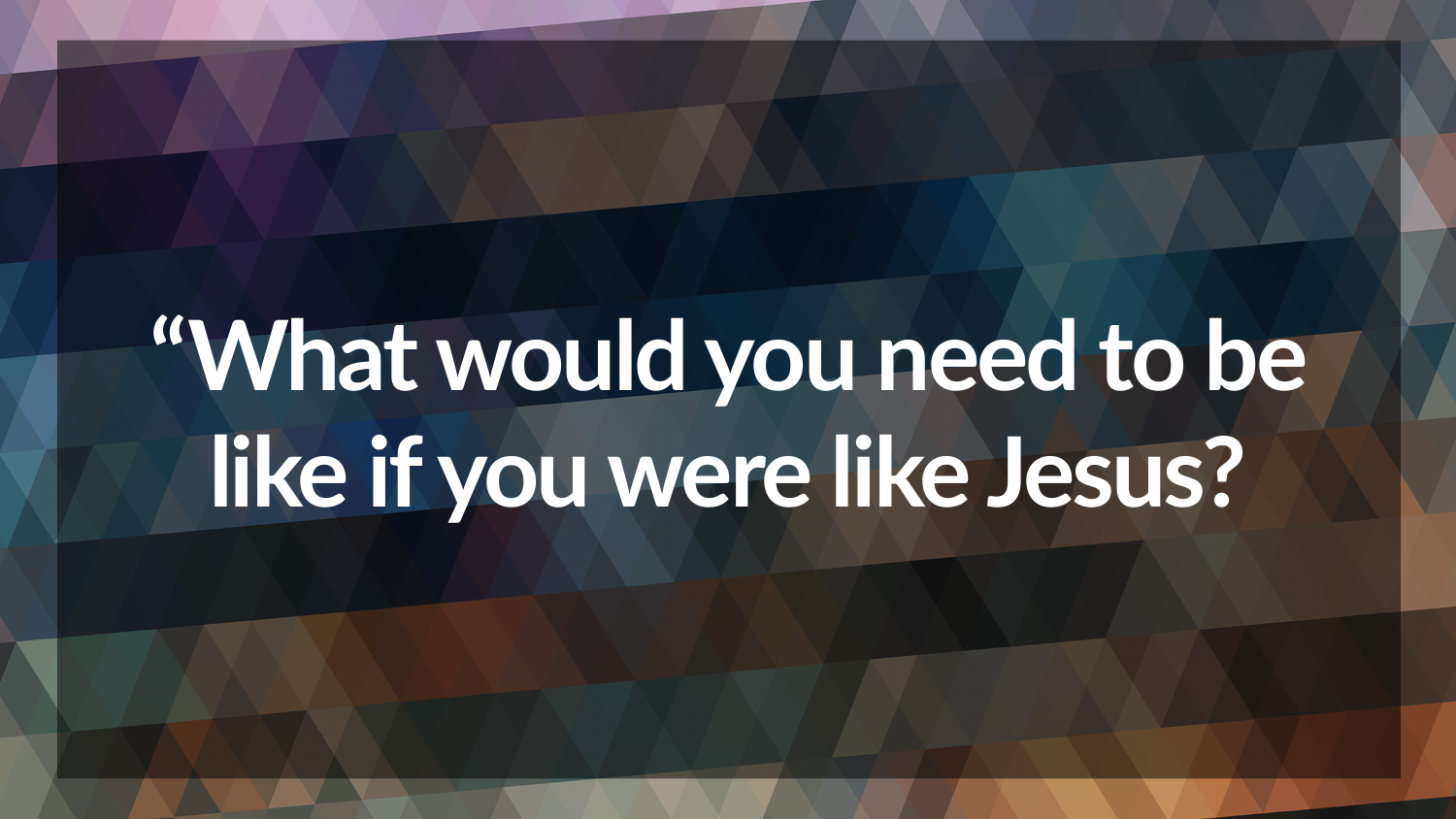

# “What would you need to be like if you were like Jesus?